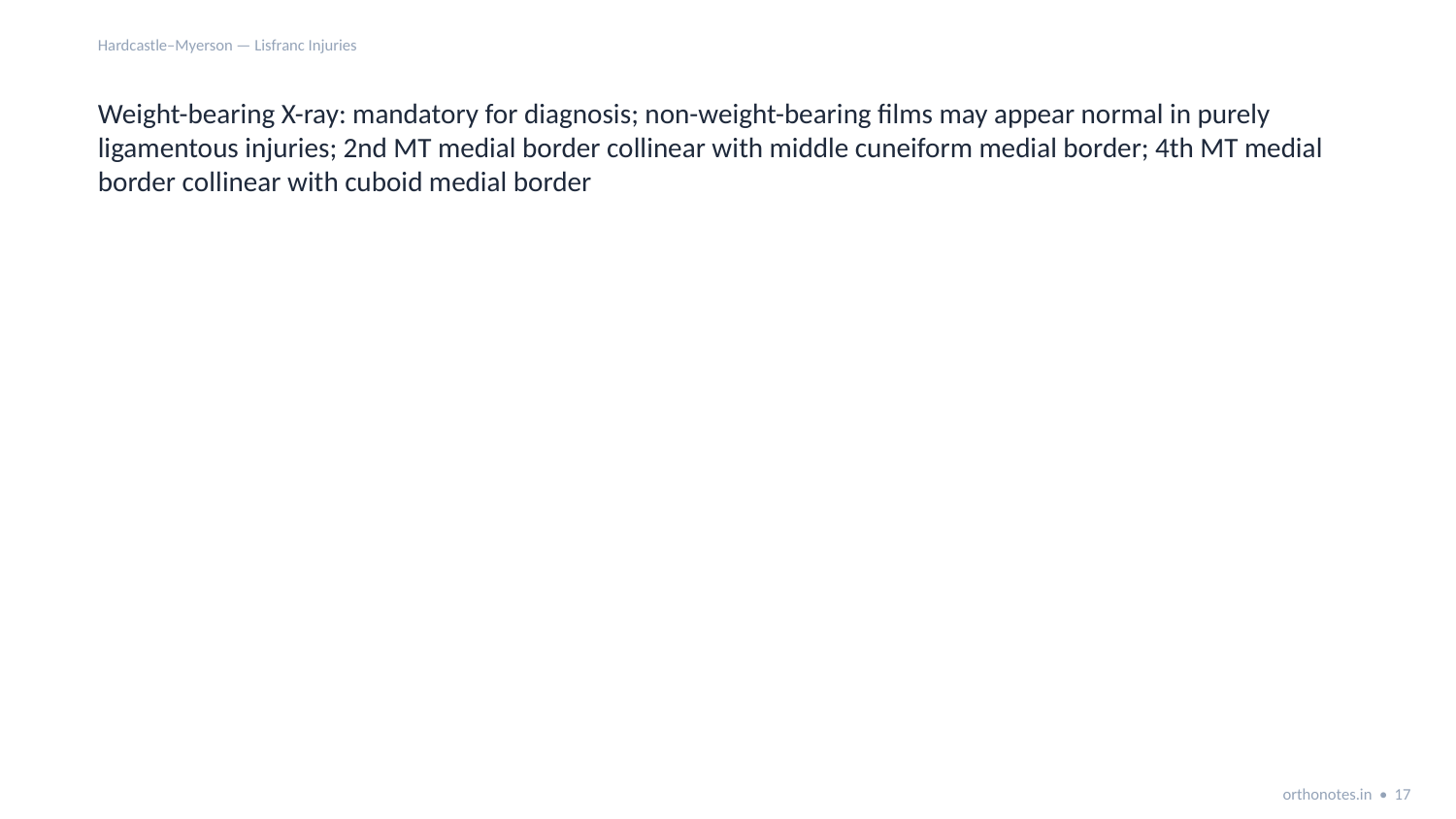

Hardcastle–Myerson — Lisfranc Injuries
Weight-bearing X-ray: mandatory for diagnosis; non-weight-bearing films may appear normal in purely ligamentous injuries; 2nd MT medial border collinear with middle cuneiform medial border; 4th MT medial border collinear with cuboid medial border
orthonotes.in  •  17